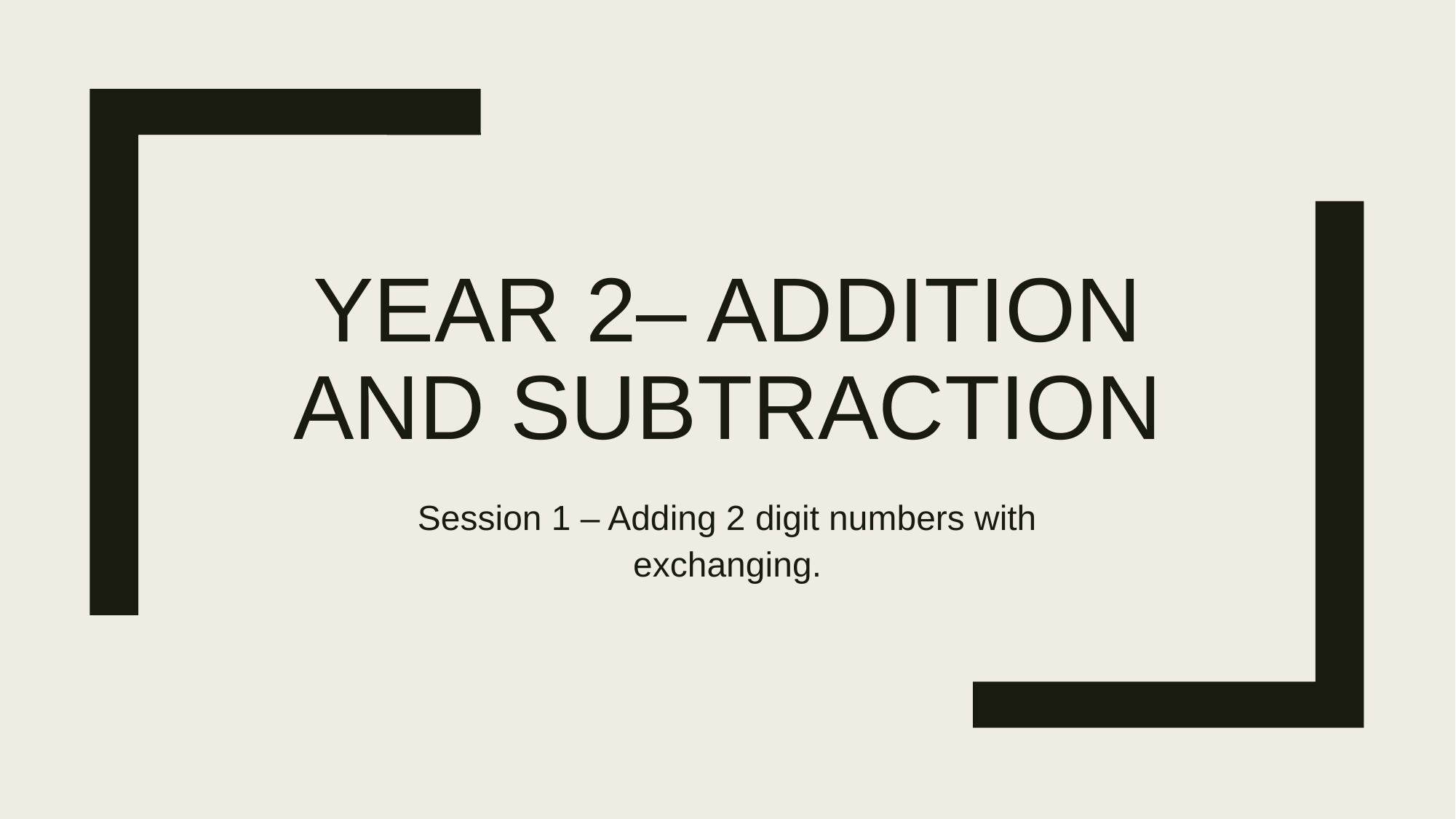

# Year 2– Addition and subtraction
Session 1 – Adding 2 digit numbers with exchanging.